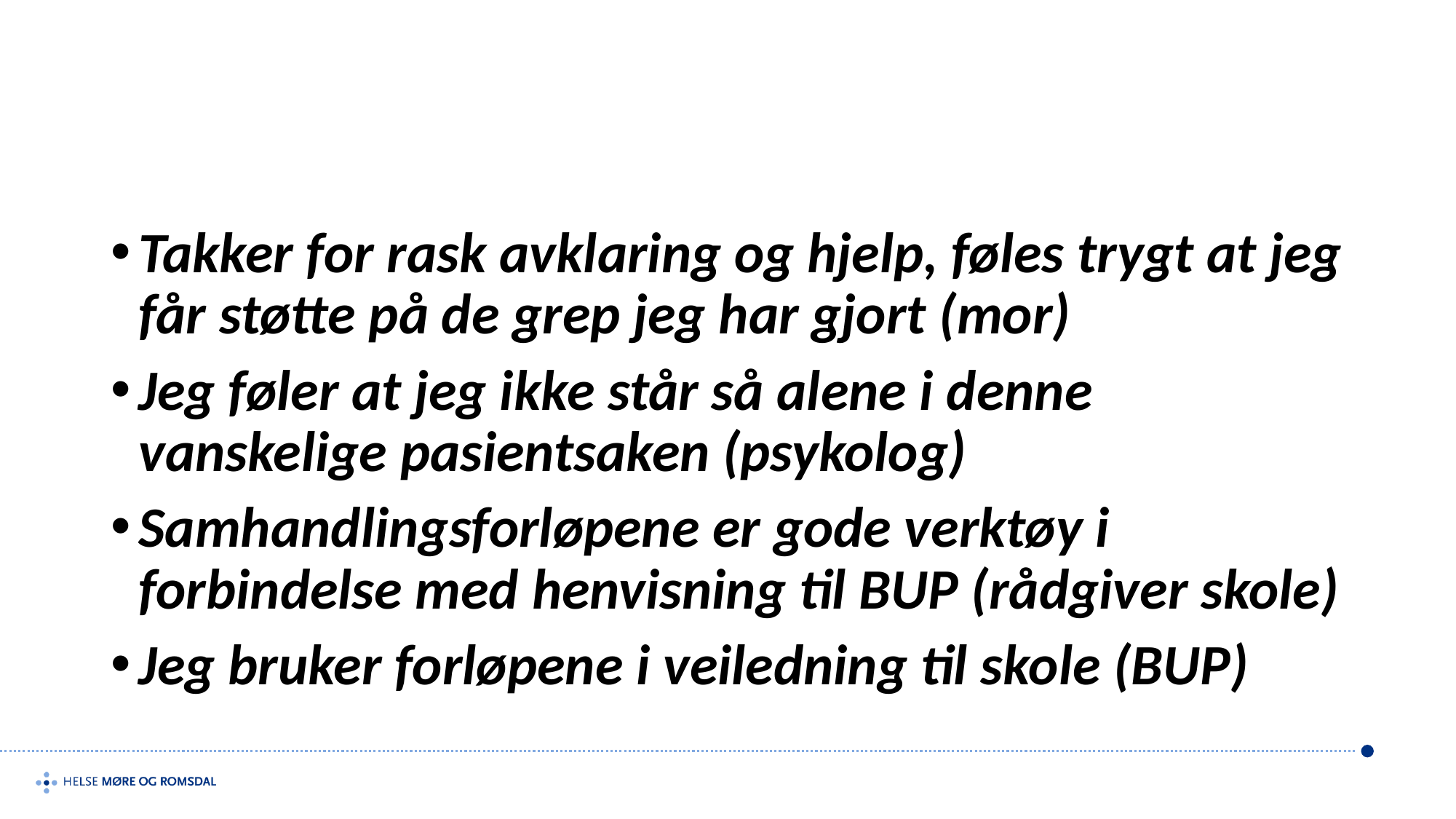

#
Takker for rask avklaring og hjelp, føles trygt at jeg får støtte på de grep jeg har gjort (mor)
Jeg føler at jeg ikke står så alene i denne vanskelige pasientsaken (psykolog)
Samhandlingsforløpene er gode verktøy i forbindelse med henvisning til BUP (rådgiver skole)
Jeg bruker forløpene i veiledning til skole (BUP)